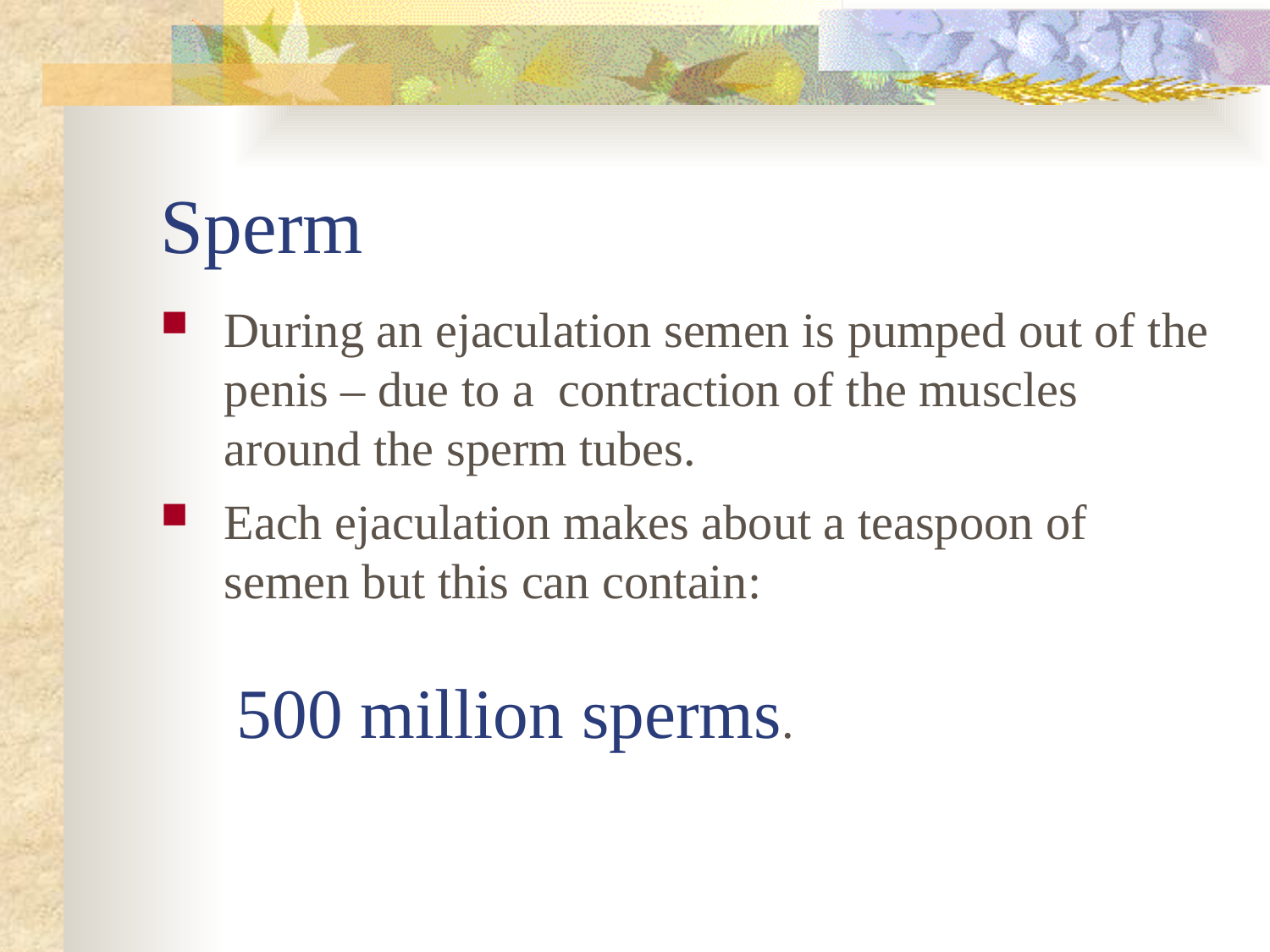

# Sperm
During an ejaculation semen is pumped out of the penis – due to a  contraction of the muscles around the sperm tubes.
Each ejaculation makes about a teaspoon of semen but this can contain:
 500 million sperms.